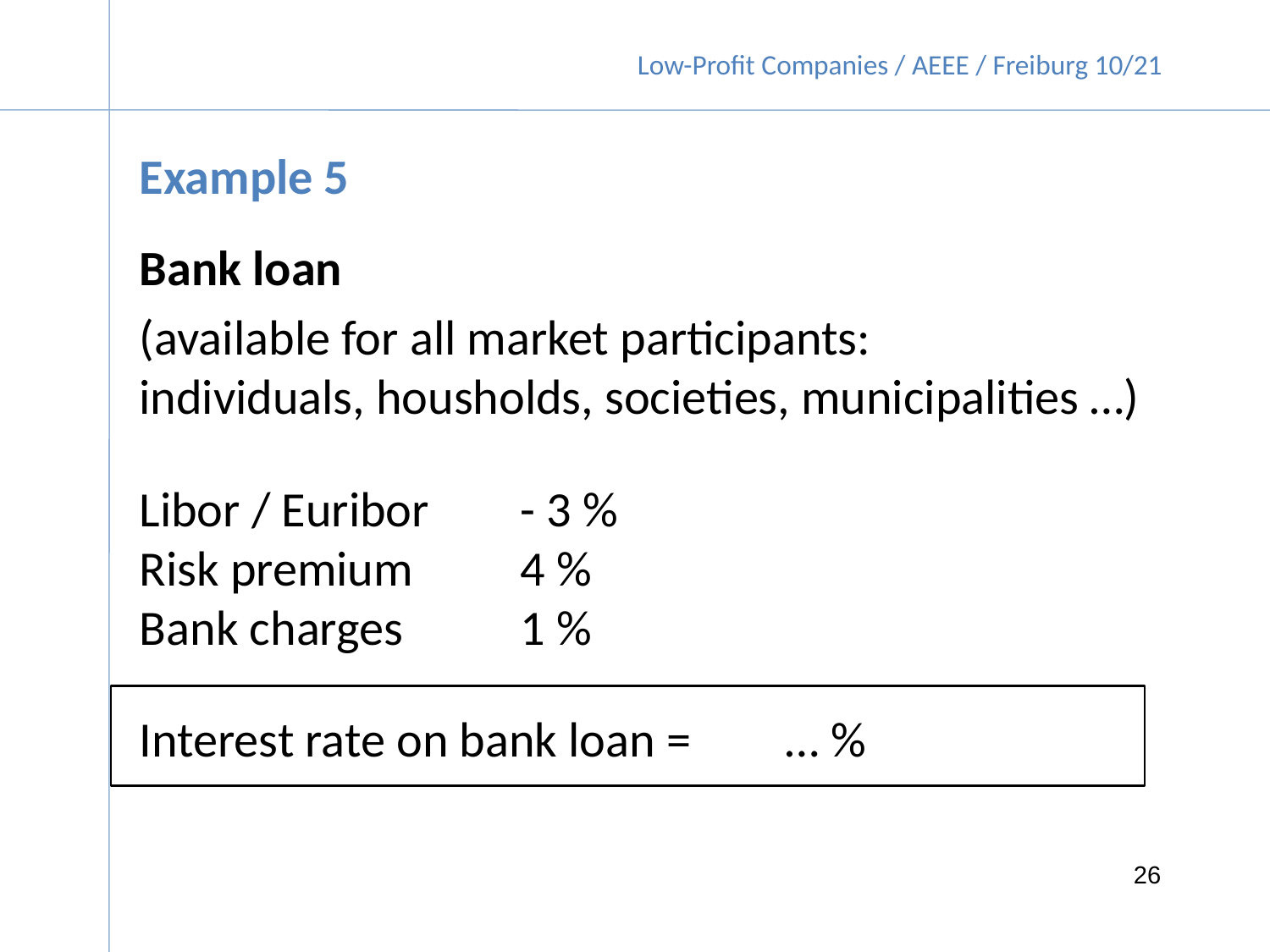

Example 5
Bank loan
(available for all market participants:
individuals, housholds, societies, municipalities …)
Libor / Euribor	- 3 %
Risk premium 	4 %
Bank charges 	1 %
Interest rate on bank loan =  	 … %

26